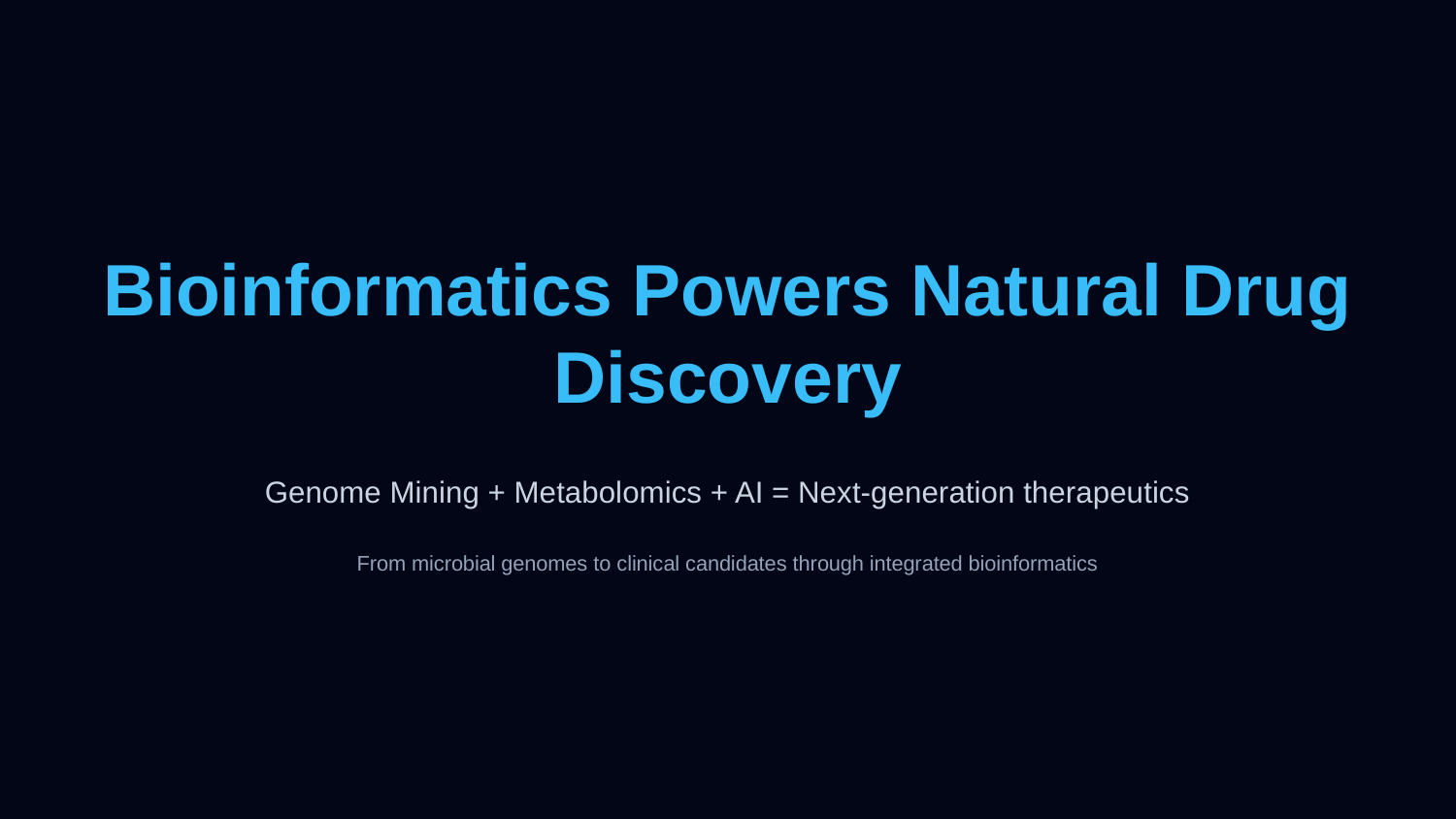

Bioinformatics Powers Natural Drug Discovery
Genome Mining + Metabolomics + AI = Next-generation therapeutics
From microbial genomes to clinical candidates through integrated bioinformatics